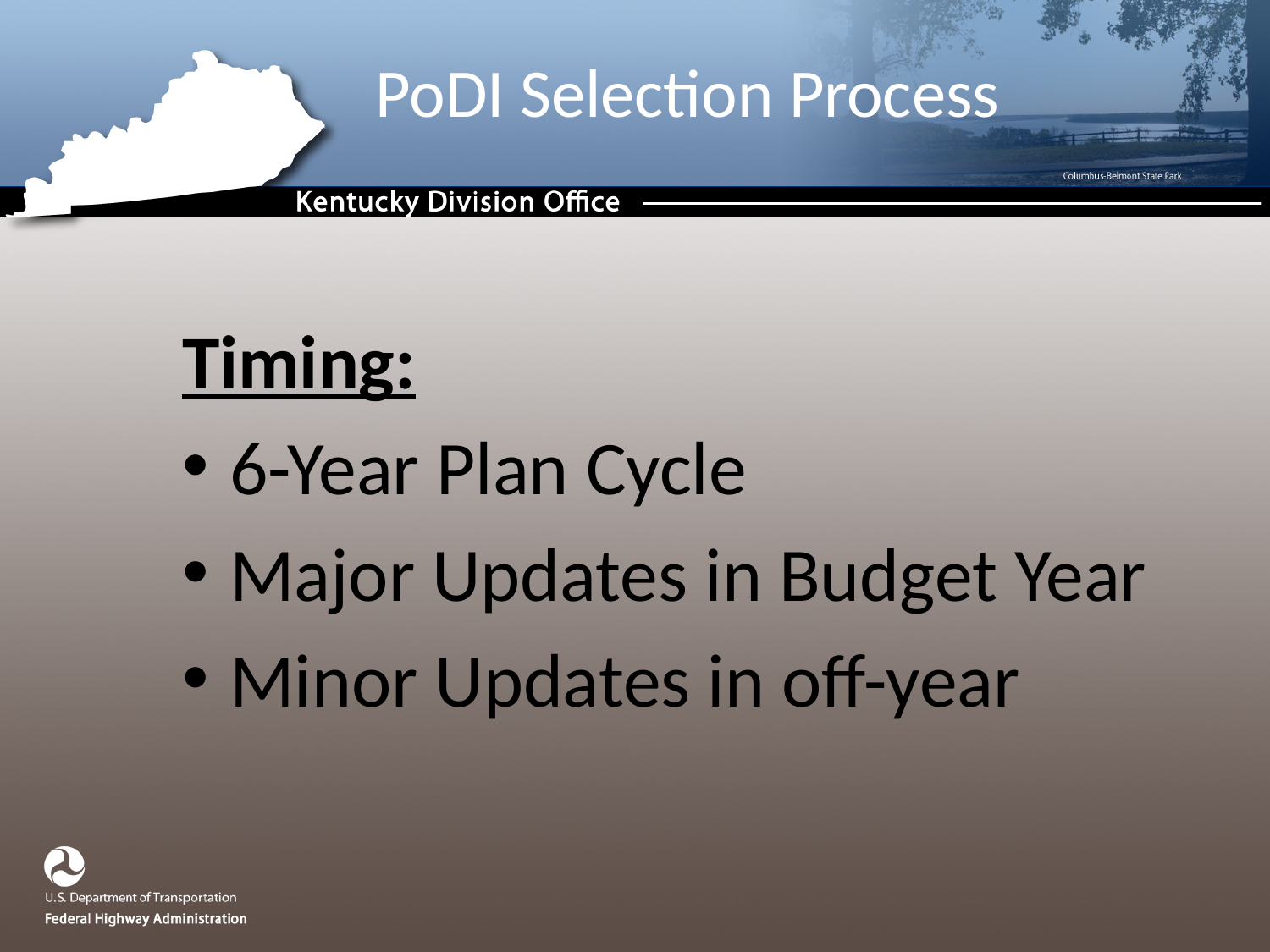

# PoDI Selection Process
Timing:
6-Year Plan Cycle
Major Updates in Budget Year
Minor Updates in off-year